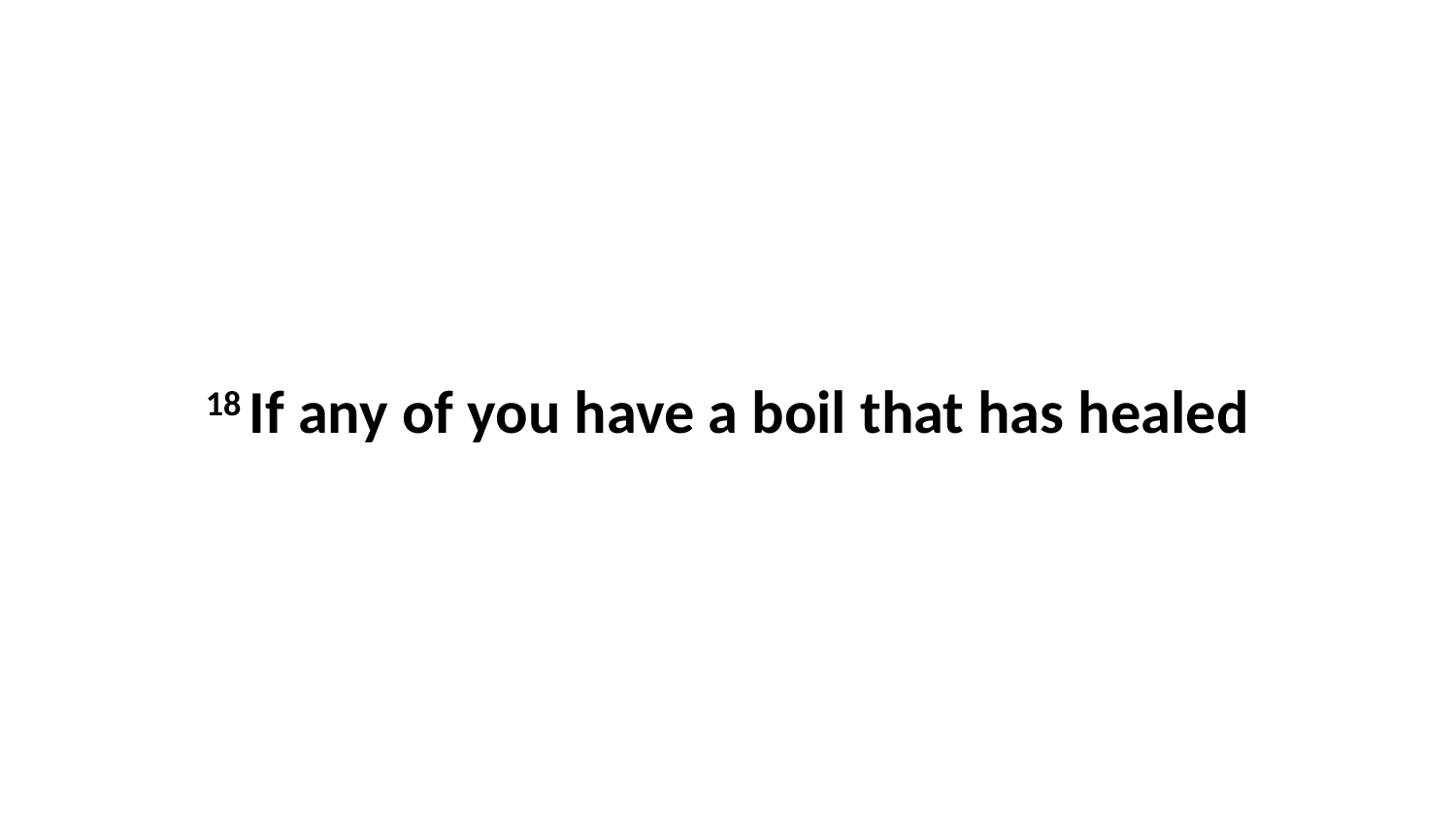

18 If any of you have a boil that has healed